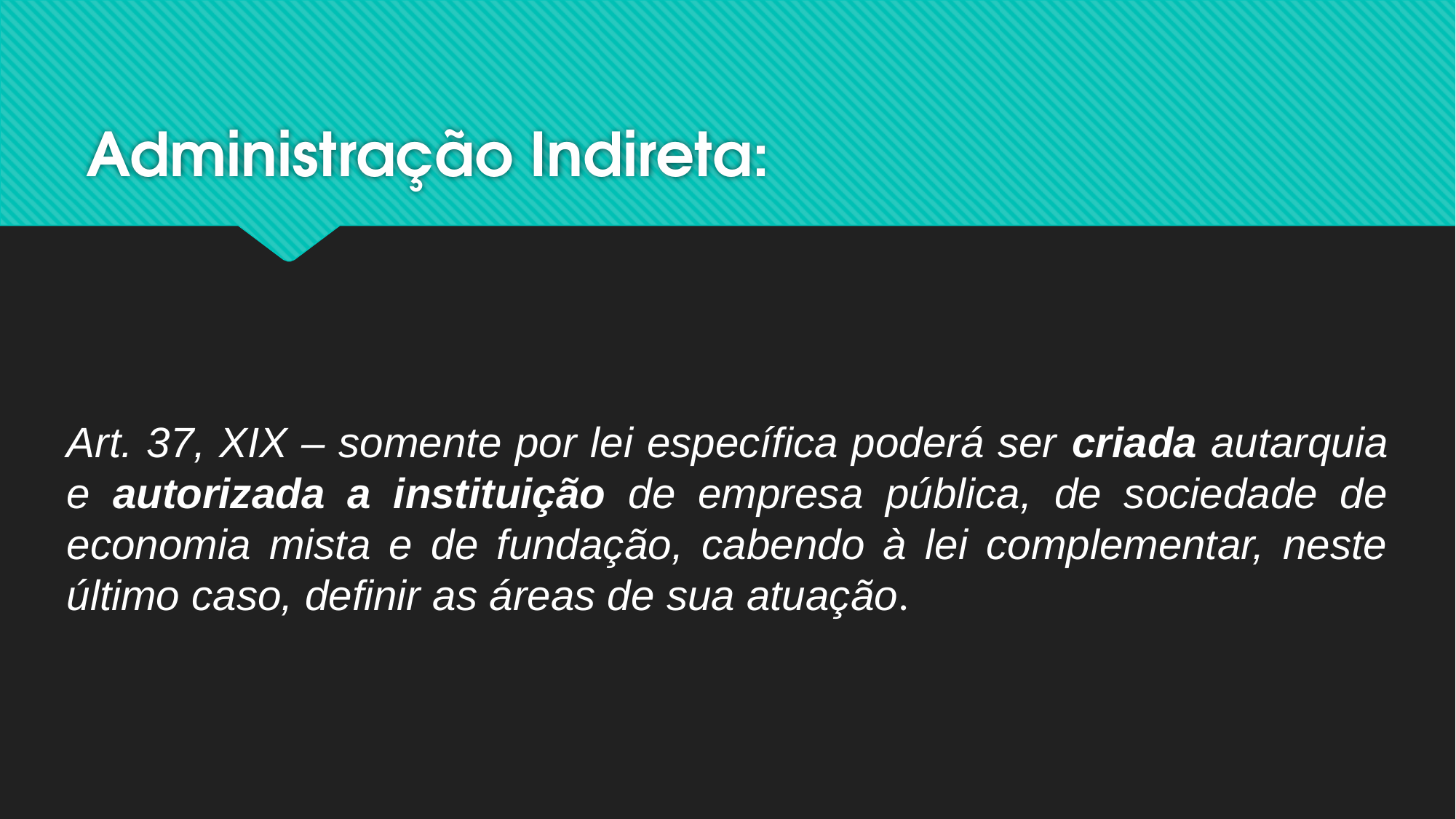

# Administração Indireta:
Art. 37, XIX – somente por lei específica poderá ser criada autarquia e autorizada a instituição de empresa pública, de sociedade de economia mista e de fundação, cabendo à lei complementar, neste último caso, definir as áreas de sua atuação.